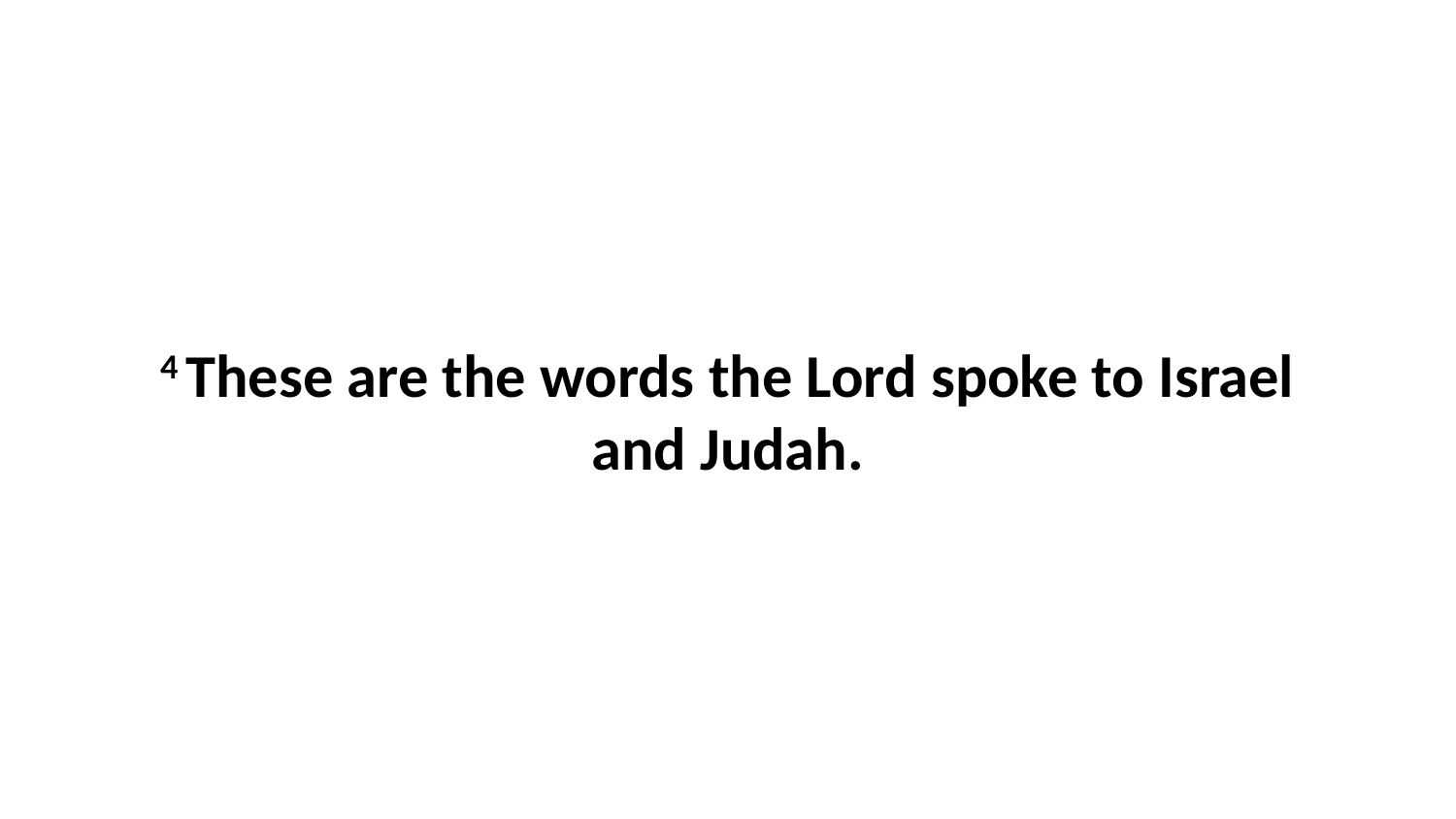

4 These are the words the Lord spoke to Israel and Judah.